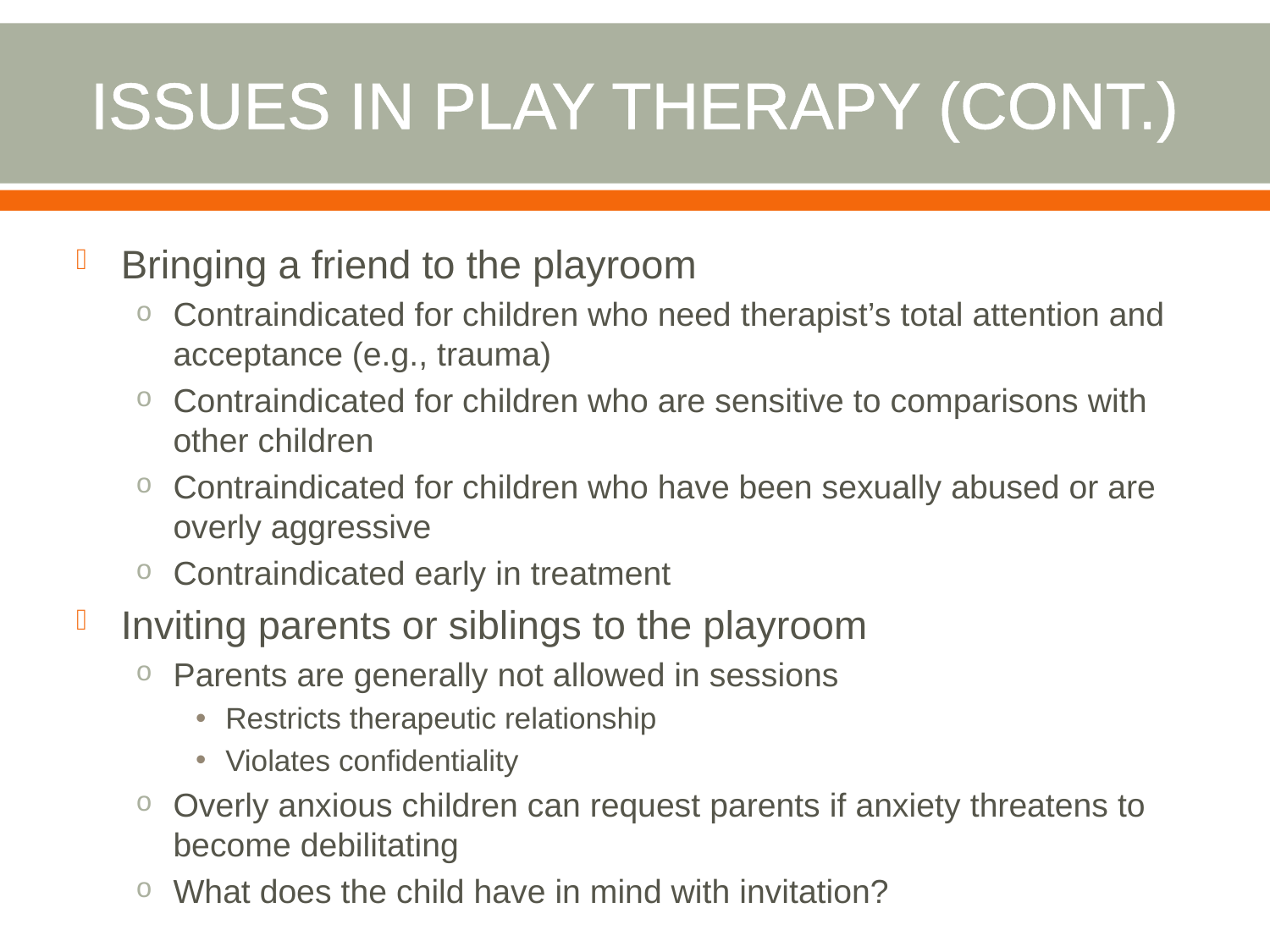

# Issues in Play Therapy (cont.)
Bringing a friend to the playroom
Contraindicated for children who need therapist’s total attention and acceptance (e.g., trauma)
Contraindicated for children who are sensitive to comparisons with other children
Contraindicated for children who have been sexually abused or are overly aggressive
Contraindicated early in treatment
Inviting parents or siblings to the playroom
Parents are generally not allowed in sessions
Restricts therapeutic relationship
Violates confidentiality
Overly anxious children can request parents if anxiety threatens to become debilitating
What does the child have in mind with invitation?